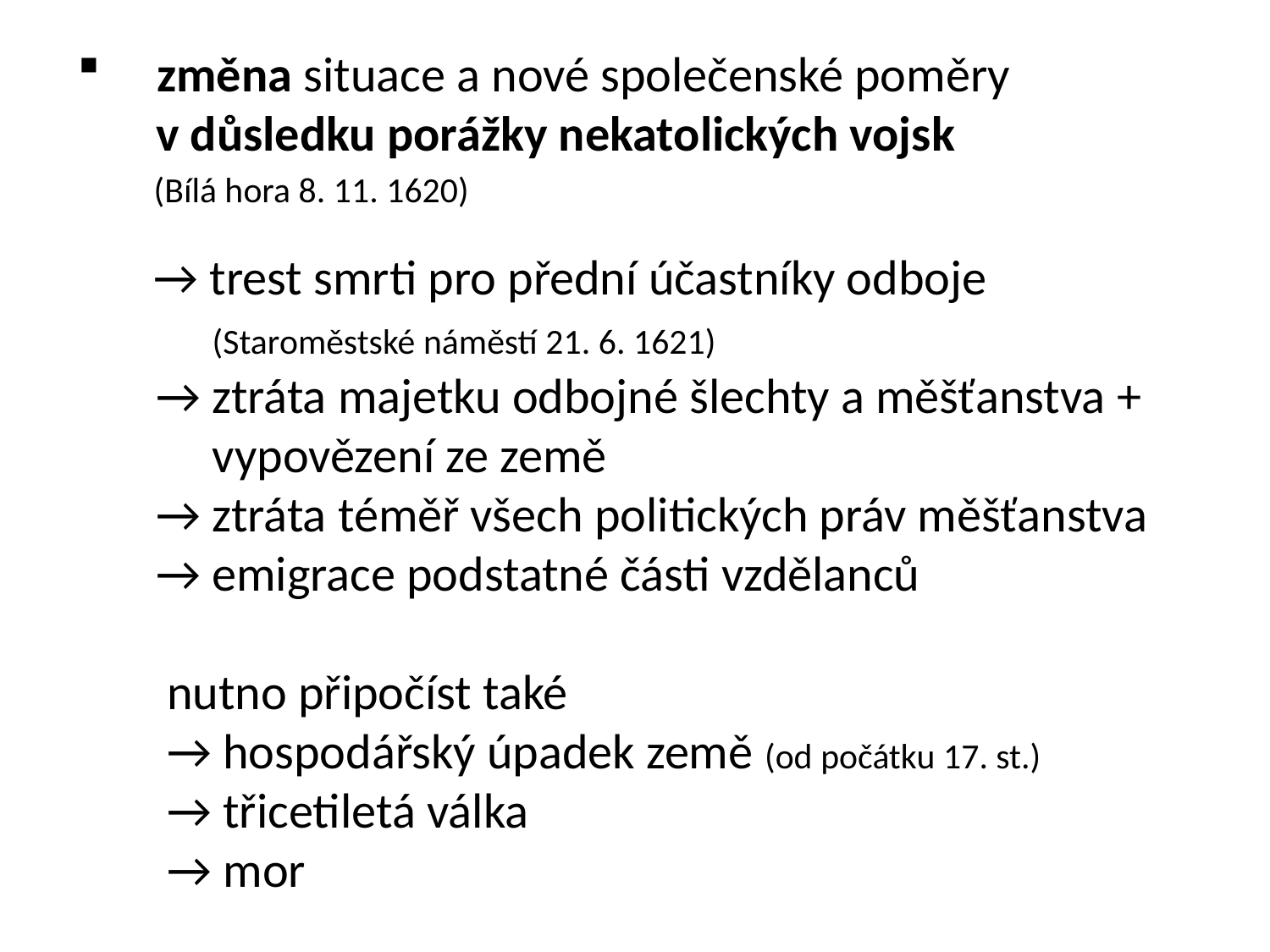

změna situace a nové společenské poměry
       v důsledku porážky nekatolických vojsk
        (Bílá hora 8. 11. 1620)

        → trest smrti pro přední účastníky odboje
            (Staroměstské náměstí 21. 6. 1621)
       → ztráta majetku odbojné šlechty a měšťanstva +
            vypovězení ze země
       → ztráta téměř všech politických práv měšťanstva
       → emigrace podstatné části vzdělanců

        nutno připočíst také
        → hospodářský úpadek země (od počátku 17. st.)
        → třicetiletá válka
        → mor